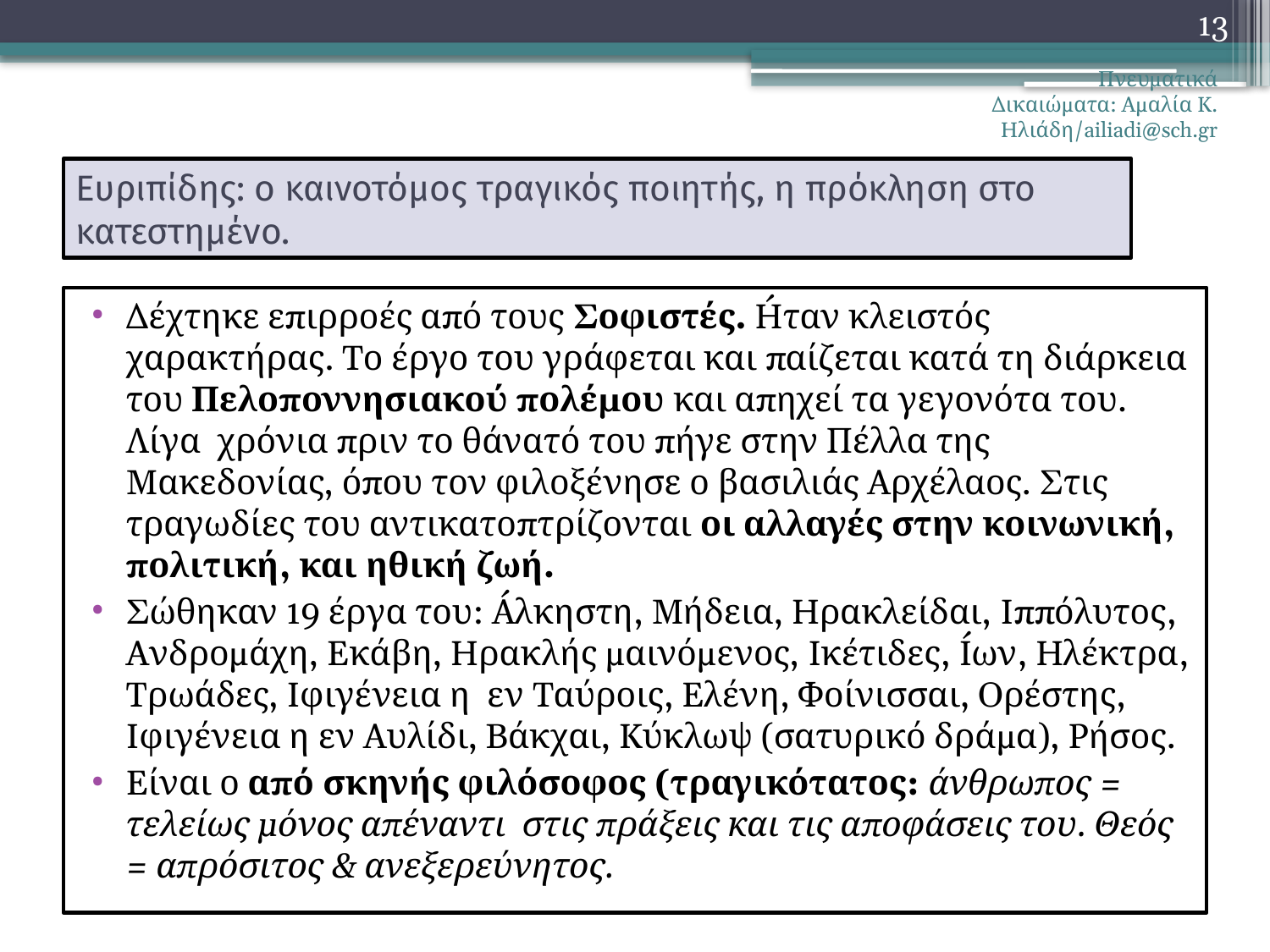

13
Πνευματικά Δικαιώματα: Αμαλία Κ. Ηλιάδη/ailiadi@sch.gr
# Ευριπίδης: ο καινοτόμος τραγικός ποιητής, η πρόκληση στο κατεστημένο.
Δέχτηκε επιρροές από τους Σοφιστές. Ήταν κλειστός χαρακτήρας. Το έργο του γράφεται και παίζεται κατά τη διάρκεια του Πελοποννησιακού πολέμου και απηχεί τα γεγονότα του. Λίγα  χρόνια πριν το θάνατό του πήγε στην Πέλλα της Μακεδονίας, όπου τον φιλοξένησε ο βασιλιάς Αρχέλαος. Στις τραγωδίες του αντικατοπτρίζονται οι αλλαγές στην κοινωνική, πολιτική, και ηθική ζωή.
Σώθηκαν 19 έργα του: Άλκηστη, Μήδεια, Ηρακλείδαι, Ιππόλυτος, Ανδρομάχη, Εκάβη, Ηρακλής μαινόμενος, Ικέτιδες, Ίων, Ηλέκτρα, Τρωάδες, Ιφιγένεια η  εν Ταύροις, Ελένη, Φοίνισσαι, Ορέστης, Ιφιγένεια η εν Αυλίδι, Βάκχαι, Κύκλωψ (σατυρικό δράμα), Ρήσος.
Είναι ο από σκηνής φιλόσοφος (τραγικότατος: άνθρωπος = τελείως μόνος απέναντι  στις πράξεις και τις αποφάσεις του. Θεός = απρόσιτος & ανεξερεύνητος.